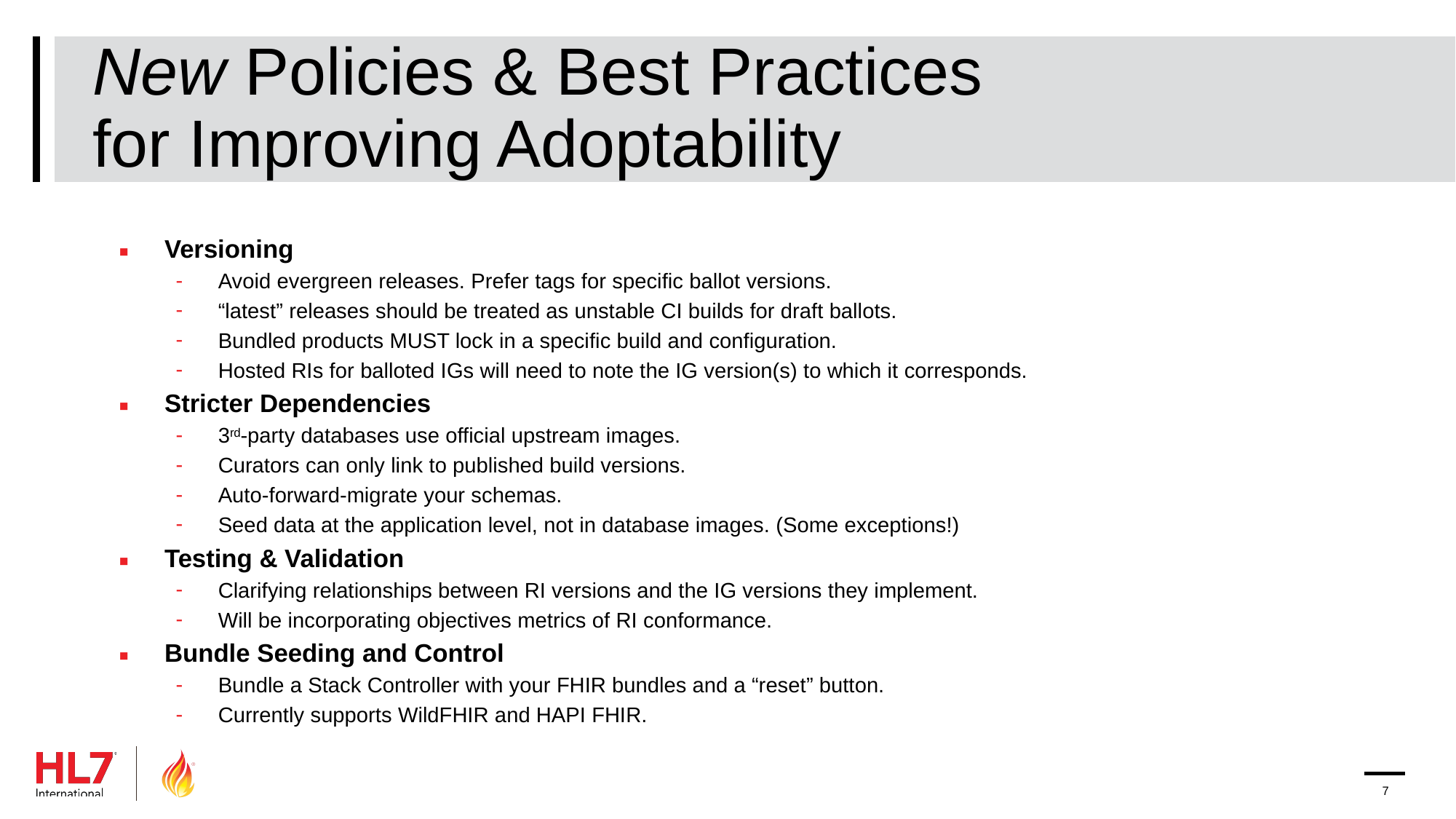

# New Policies & Best Practices for Improving Adoptability
Versioning
Avoid evergreen releases. Prefer tags for specific ballot versions.
“latest” releases should be treated as unstable CI builds for draft ballots.
Bundled products MUST lock in a specific build and configuration.
Hosted RIs for balloted IGs will need to note the IG version(s) to which it corresponds.
Stricter Dependencies
3rd-party databases use official upstream images.
Curators can only link to published build versions.
Auto-forward-migrate your schemas.
Seed data at the application level, not in database images. (Some exceptions!)
Testing & Validation
Clarifying relationships between RI versions and the IG versions they implement.
Will be incorporating objectives metrics of RI conformance.
Bundle Seeding and Control
Bundle a Stack Controller with your FHIR bundles and a “reset” button.
Currently supports WildFHIR and HAPI FHIR.
7